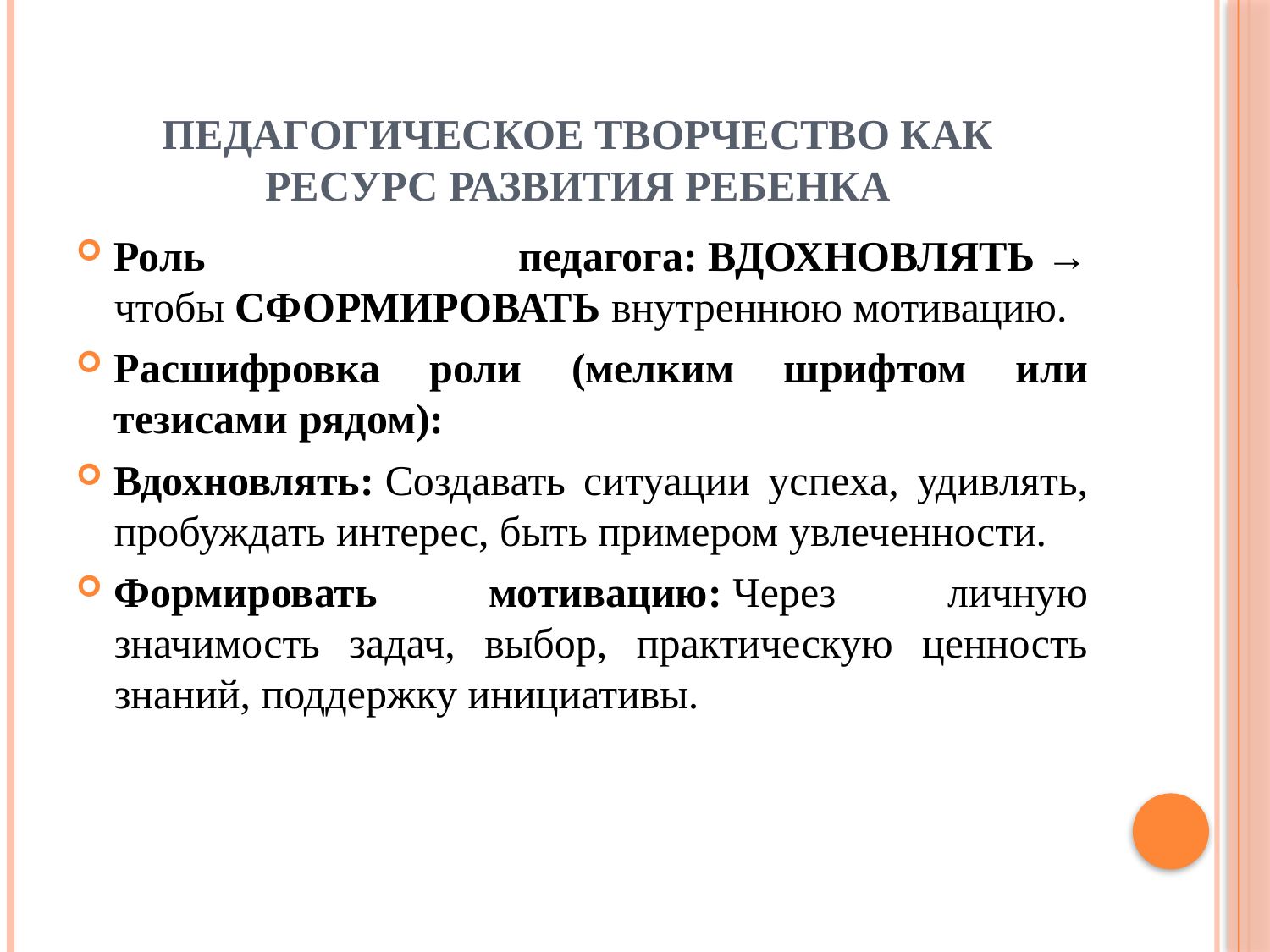

# Педагогическое творчество как ресурс развития ребенка
Роль педагога: ВДОХНОВЛЯТЬ → чтобы СФОРМИРОВАТЬ внутреннюю мотивацию.
Расшифровка роли (мелким шрифтом или тезисами рядом):
Вдохновлять: Создавать ситуации успеха, удивлять, пробуждать интерес, быть примером увлеченности.
Формировать мотивацию: Через личную значимость задач, выбор, практическую ценность знаний, поддержку инициативы.